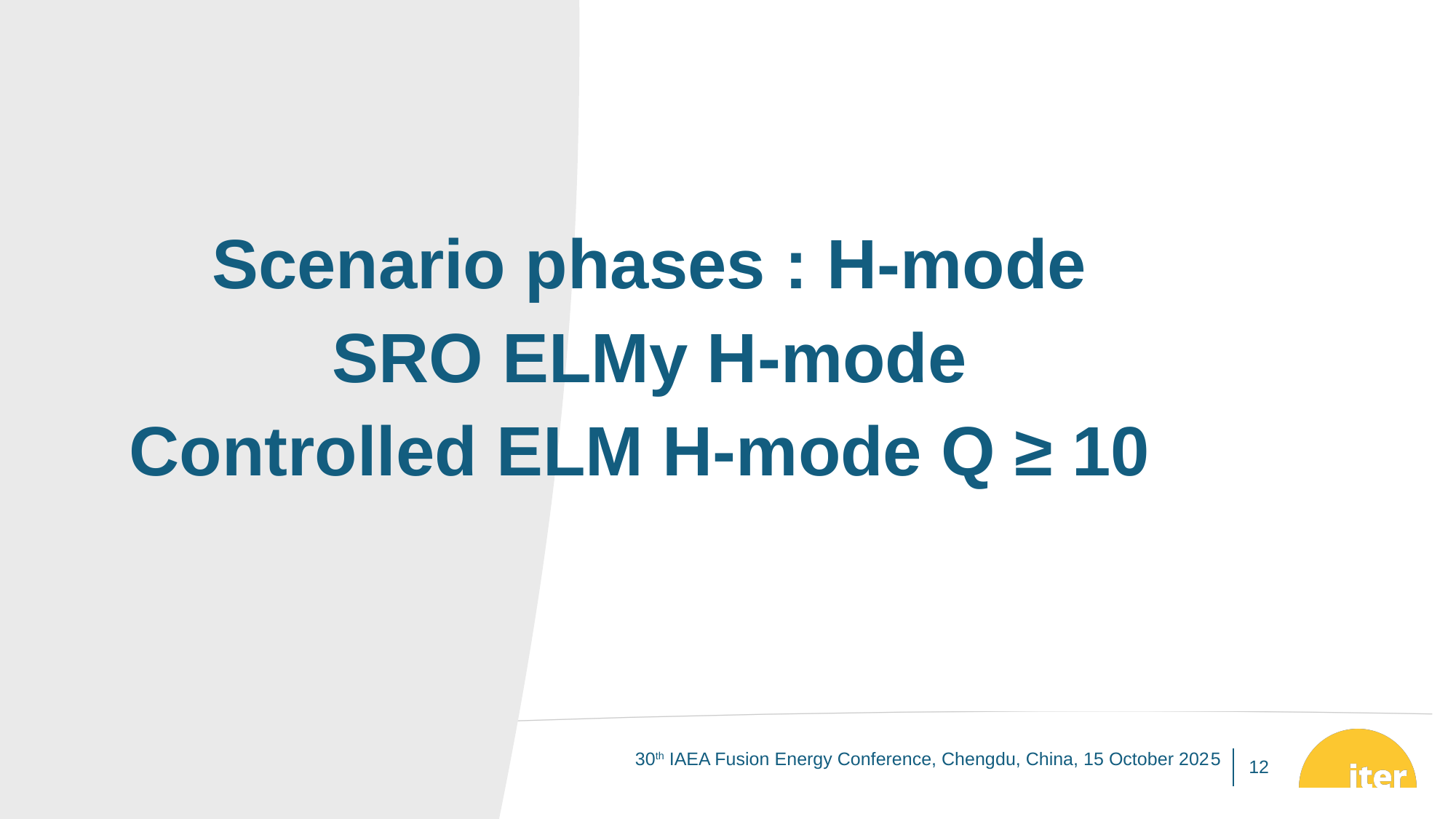

Scenario phases : H-mode
SRO ELMy H-mode
Controlled ELM H-mode Q ≥ 10